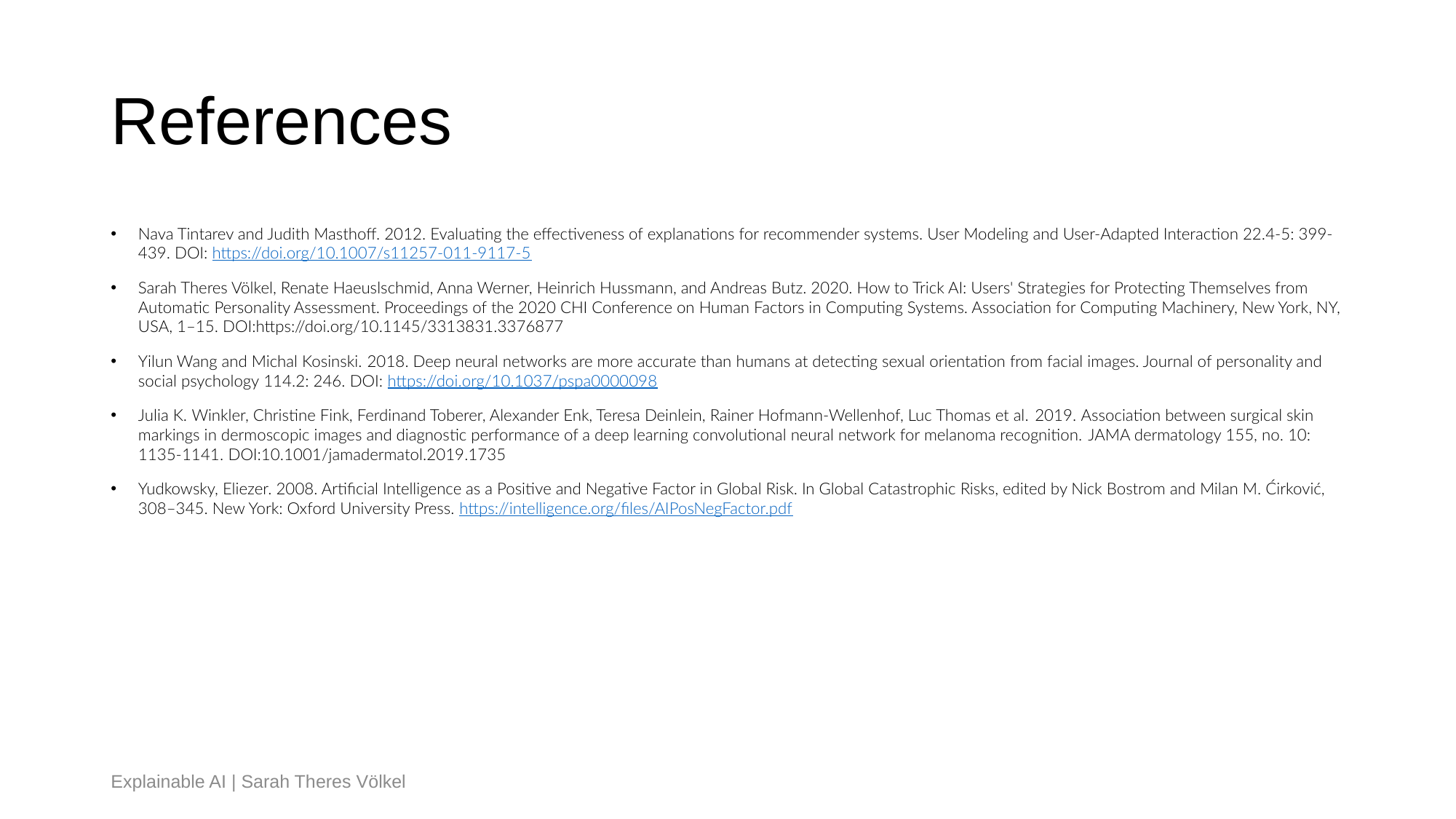

# References
Nava Tintarev and Judith Masthoff. 2012. Evaluating the effectiveness of explanations for recommender systems. User Modeling and User-Adapted Interaction 22.4-5: 399-439. DOI: https://doi.org/10.1007/s11257-011-9117-5
Sarah Theres Völkel, Renate Haeuslschmid, Anna Werner, Heinrich Hussmann, and Andreas Butz. 2020. How to Trick AI: Users' Strategies for Protecting Themselves from Automatic Personality Assessment. Proceedings of the 2020 CHI Conference on Human Factors in Computing Systems. Association for Computing Machinery, New York, NY, USA, 1–15. DOI:https://doi.org/10.1145/3313831.3376877
Yilun Wang and Michal Kosinski. 2018. Deep neural networks are more accurate than humans at detecting sexual orientation from facial images. Journal of personality and social psychology 114.2: 246. DOI: https://doi.org/10.1037/pspa0000098
Julia K. Winkler, Christine Fink, Ferdinand Toberer, Alexander Enk, Teresa Deinlein, Rainer Hofmann-Wellenhof, Luc Thomas et al. 2019. Association between surgical skin markings in dermoscopic images and diagnostic performance of a deep learning convolutional neural network for melanoma recognition. JAMA dermatology 155, no. 10: 1135-1141. DOI:10.1001/jamadermatol.2019.1735
Yudkowsky, Eliezer. 2008. Artificial Intelligence as a Positive and Negative Factor in Global Risk. In Global Catastrophic Risks, edited by Nick Bostrom and Milan M. Ćirković, 308–345. New York: Oxford University Press. https://intelligence.org/files/AIPosNegFactor.pdf